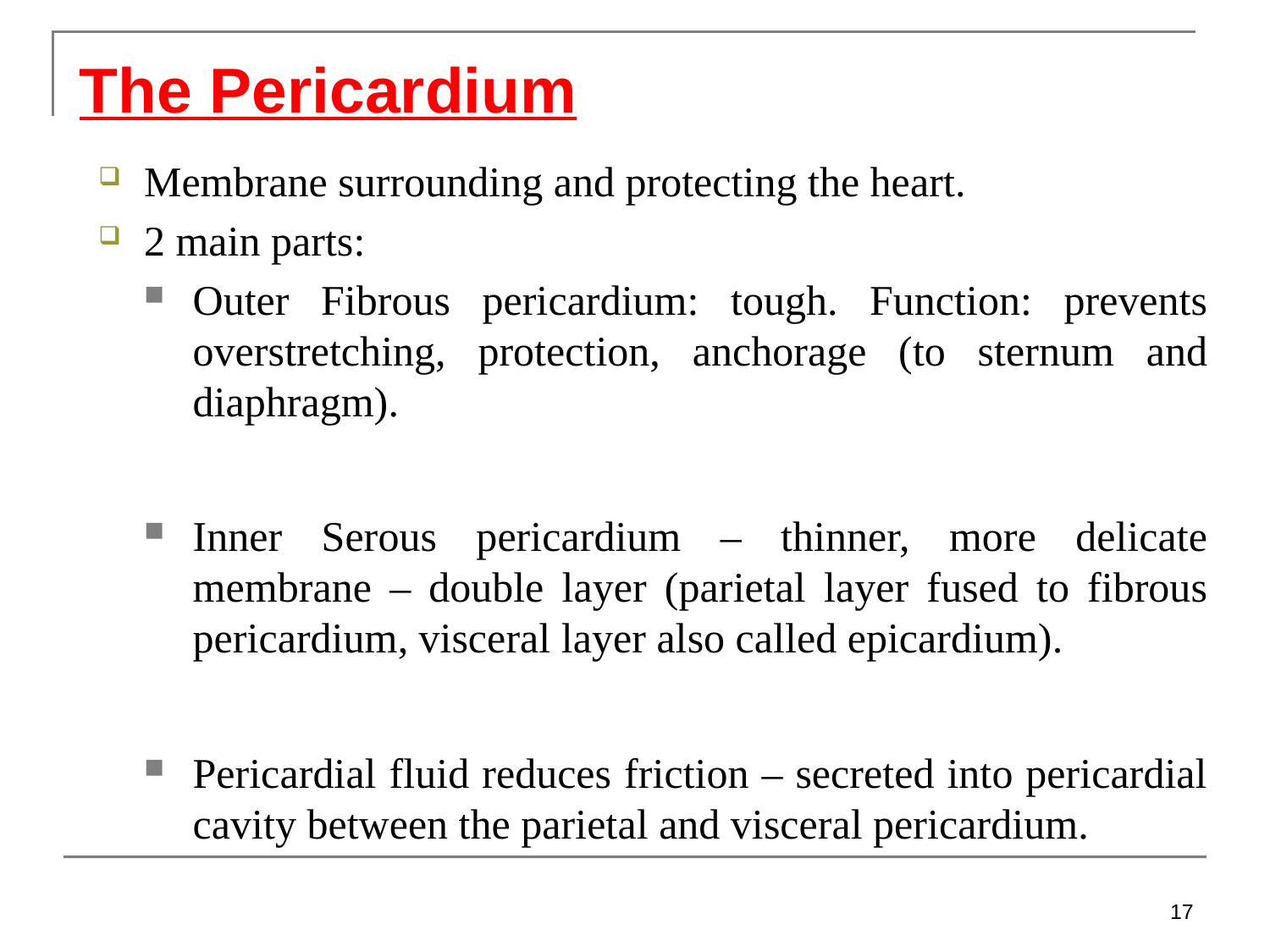

The Pericardium
Membrane surrounding and protecting the heart.
2 main parts:
Outer Fibrous pericardium: tough. Function: prevents overstretching, protection, anchorage (to sternum and diaphragm).

Inner Serous pericardium – thinner, more delicate membrane – double layer (parietal layer fused to fibrous pericardium, visceral layer also called epicardium).

Pericardial fluid reduces friction – secreted into pericardial cavity between the parietal and visceral pericardium.
17